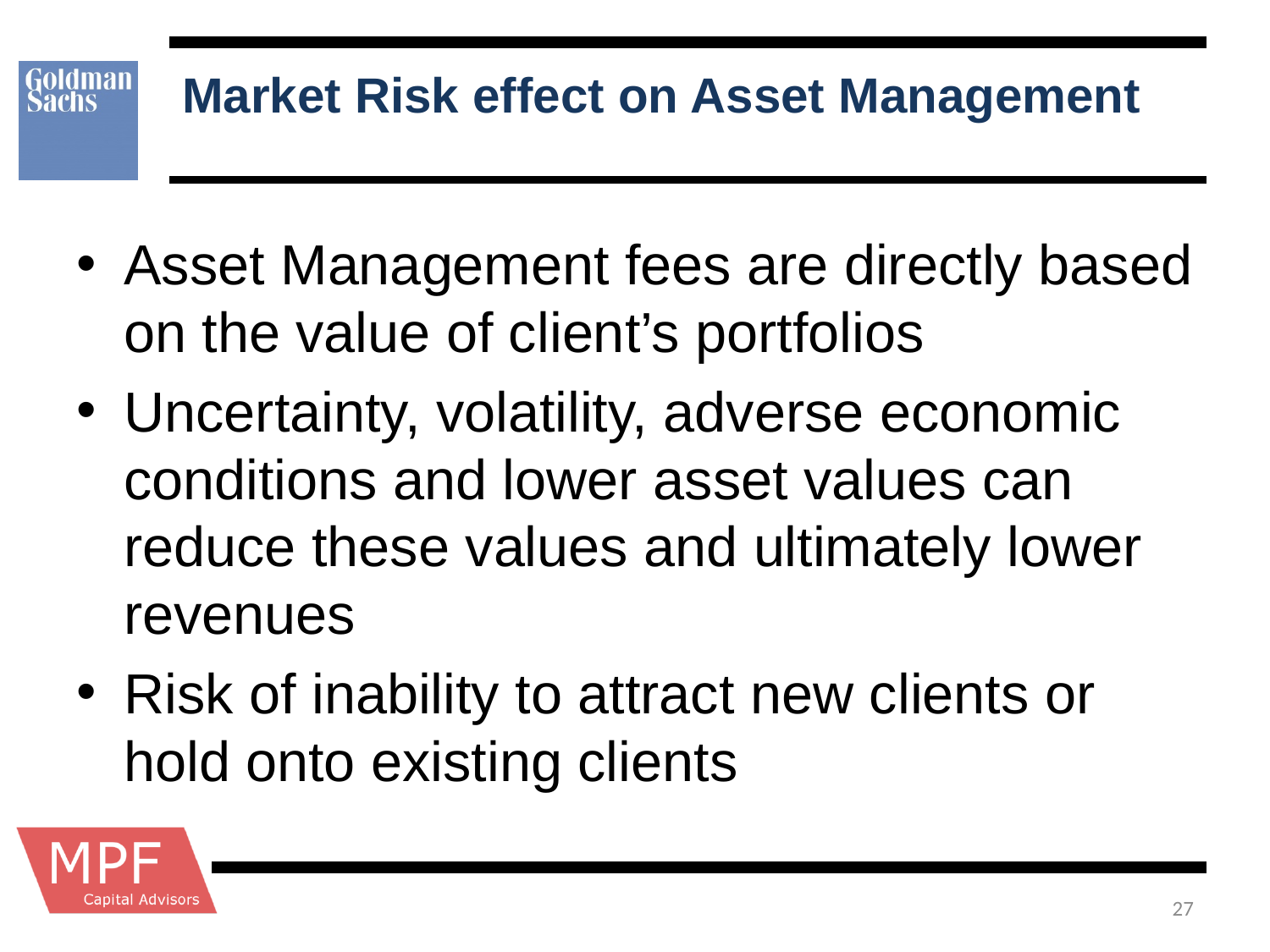

# Market Risk effect on Asset Management
Asset Management fees are directly based on the value of client’s portfolios
Uncertainty, volatility, adverse economic conditions and lower asset values can reduce these values and ultimately lower revenues
Risk of inability to attract new clients or hold onto existing clients
27